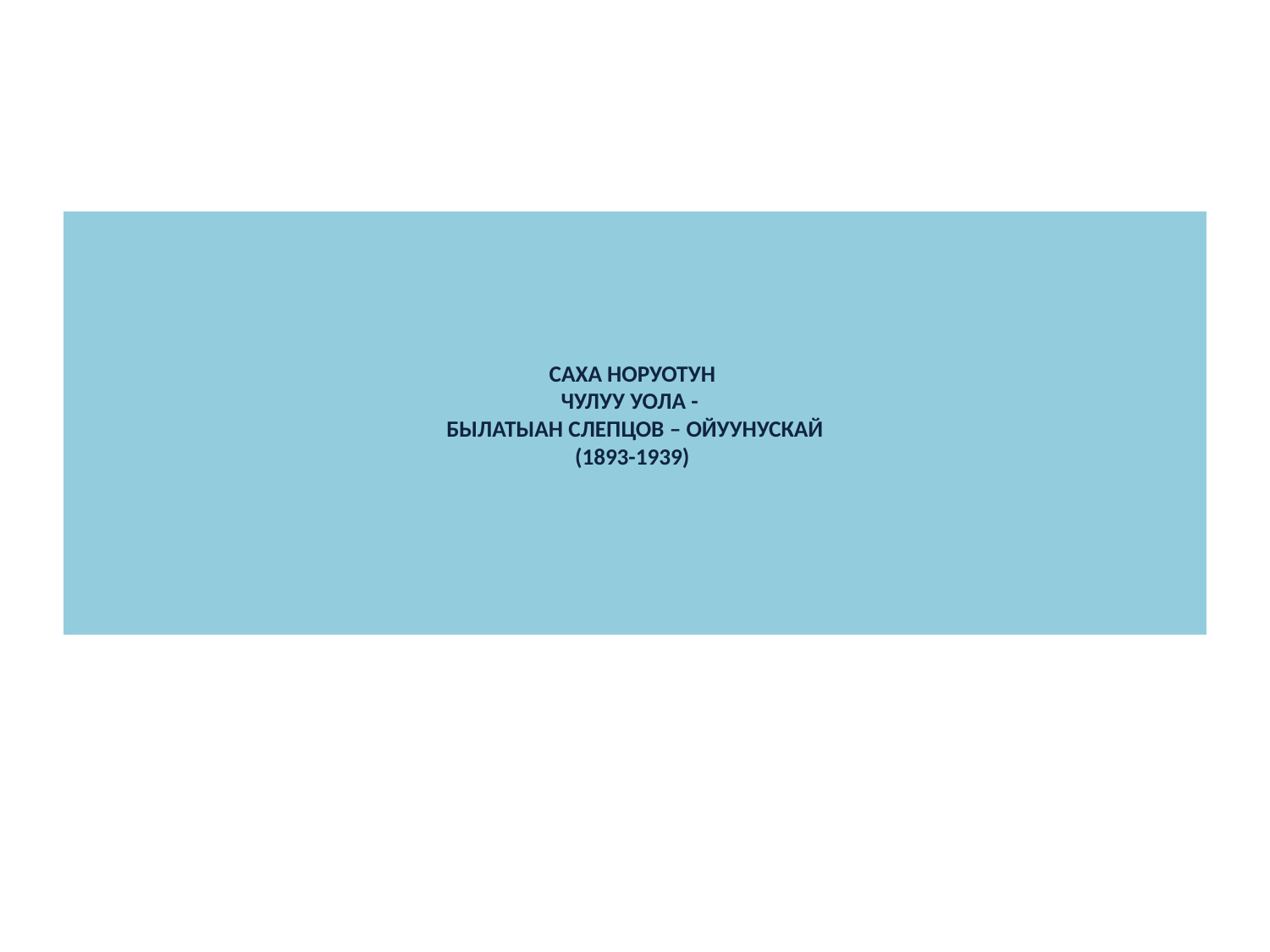

# САХА НОРУОТУН ЧУЛУУ УОЛА - БЫЛАТЫАН СЛЕПЦОВ – ОЙУУНУСКАЙ (1893-1939)